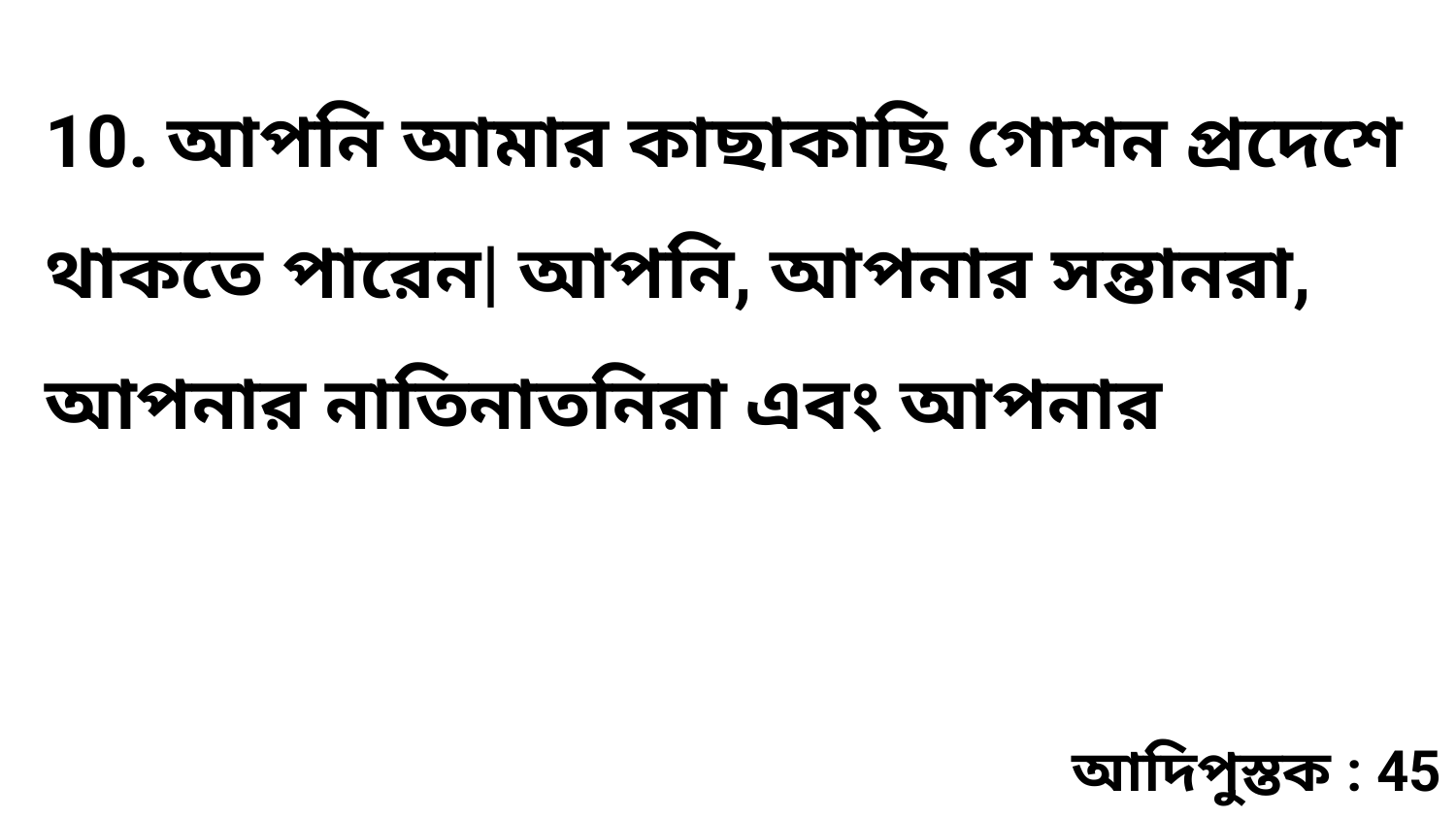

10. আপনি আমার কাছাকাছি গোশন প্রদেশে থাকতে পারেন| আপনি, আপনার সন্তানরা, আপনার নাতিনাতনিরা এবং আপনার
আদিপুস্তক : 45